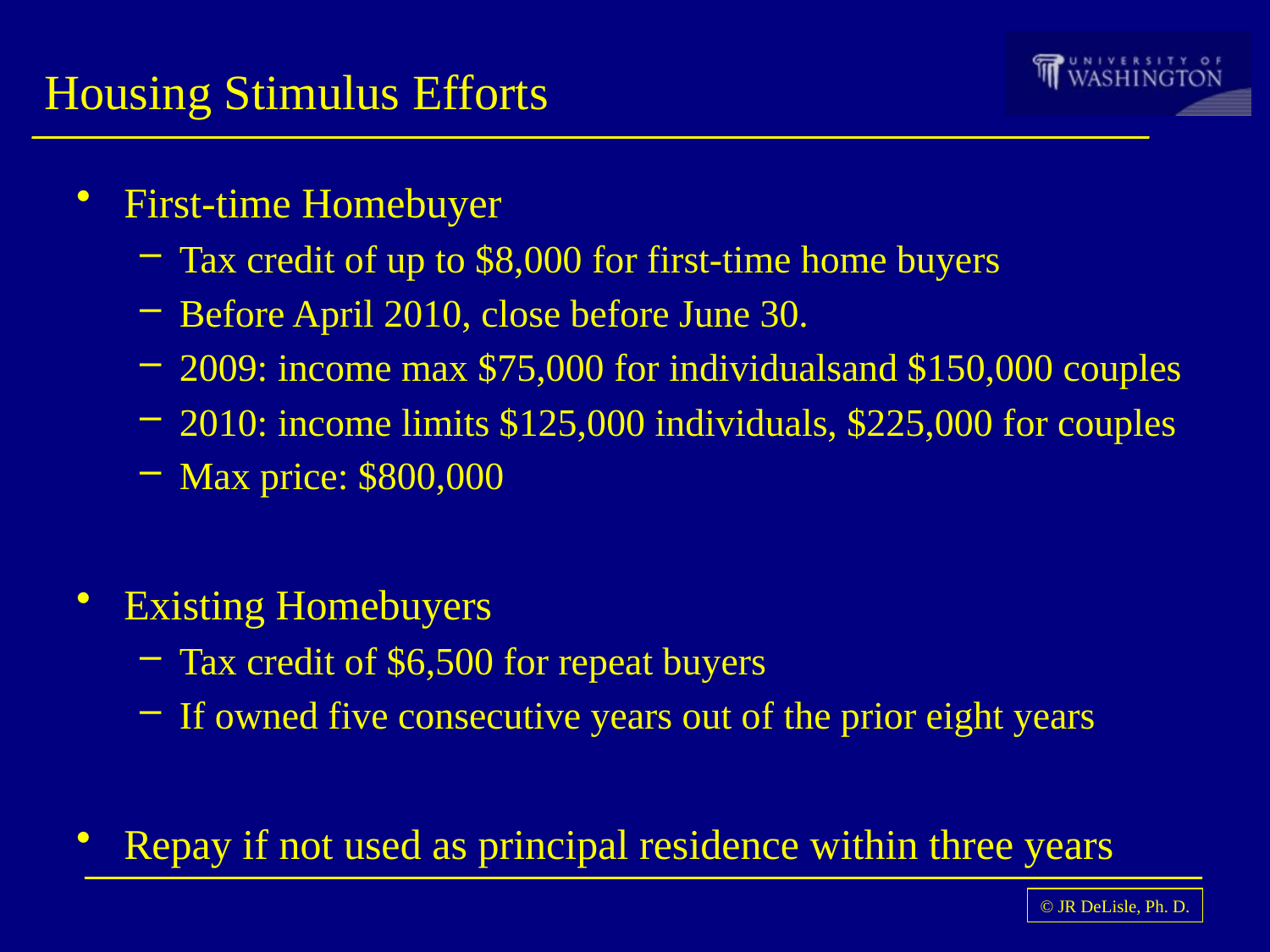

# Housing Stimulus Efforts
First-time Homebuyer
Tax credit of up to $8,000 for first-time home buyers
Before April 2010, close before June 30.
2009: income max $75,000 for individualsand $150,000 couples
2010: income limits $125,000 individuals, $225,000 for couples
Max price: $800,000

Existing Homebuyers
Tax credit of $6,500 for repeat buyers
If owned five consecutive years out of the prior eight years

Repay if not used as principal residence within three years